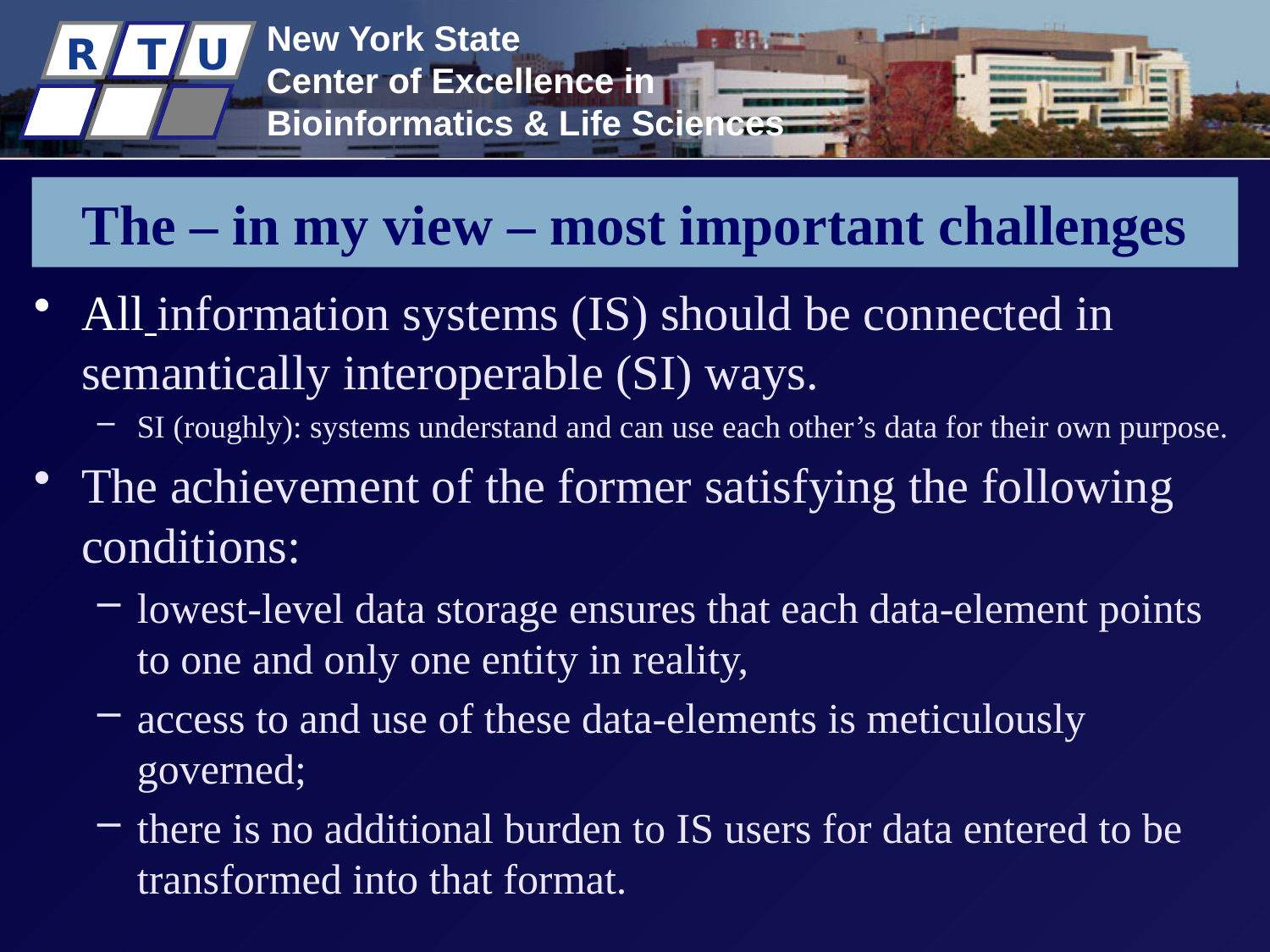

# The – in my view – most important challenges
All information systems (IS) should be connected in semantically interoperable (SI) ways.
SI (roughly): systems understand and can use each other’s data for their own purpose.
The achievement of the former satisfying the following conditions:
lowest-level data storage ensures that each data-element points to one and only one entity in reality,
access to and use of these data-elements is meticulously governed;
there is no additional burden to IS users for data entered to be transformed into that format.